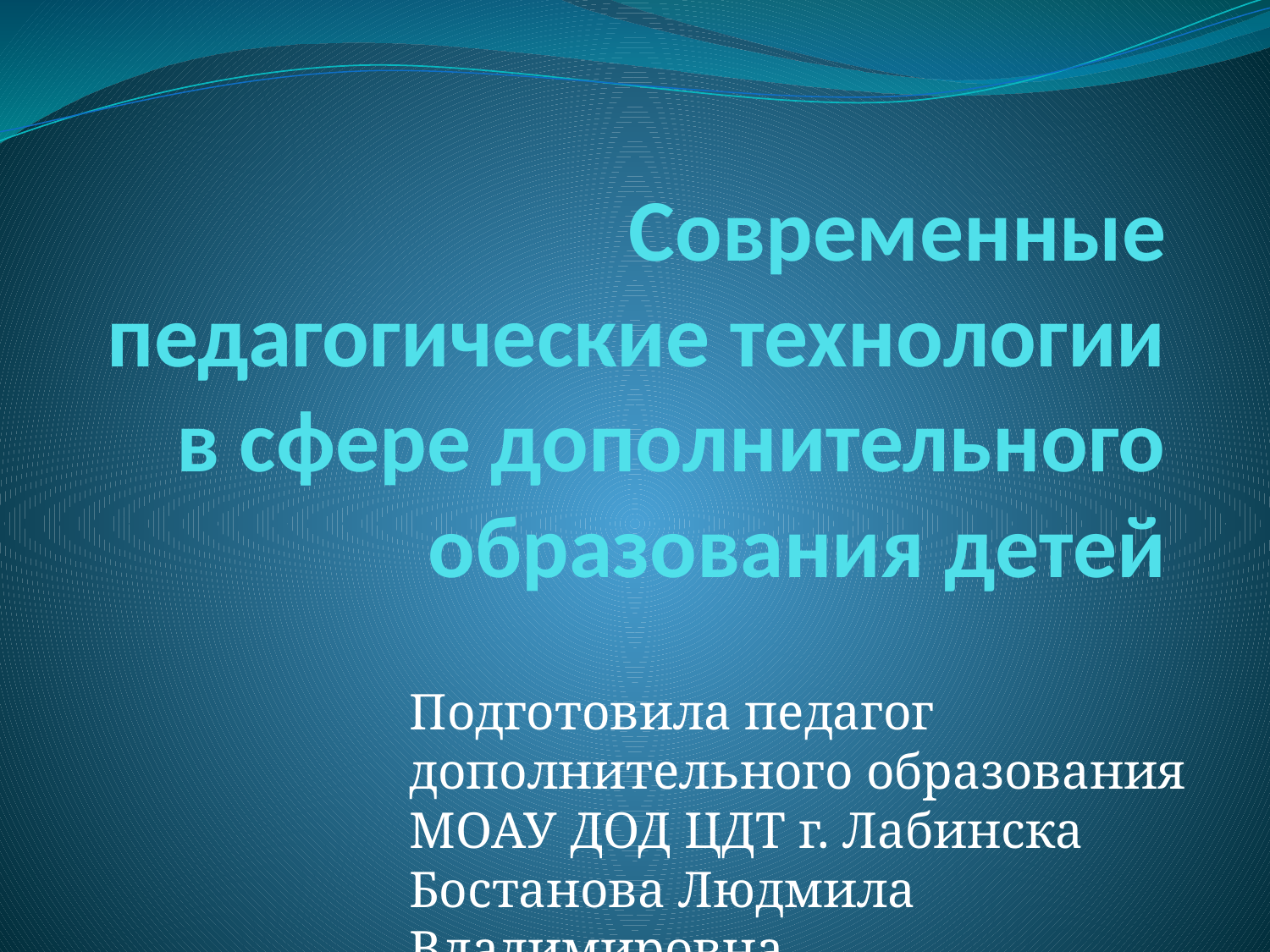

# Современные педагогические технологии в сфере дополнительного образования детей
Подготовила педагог дополнительного образования МОАУ ДОД ЦДТ г. Лабинска
Бостанова Людмила Владимировна